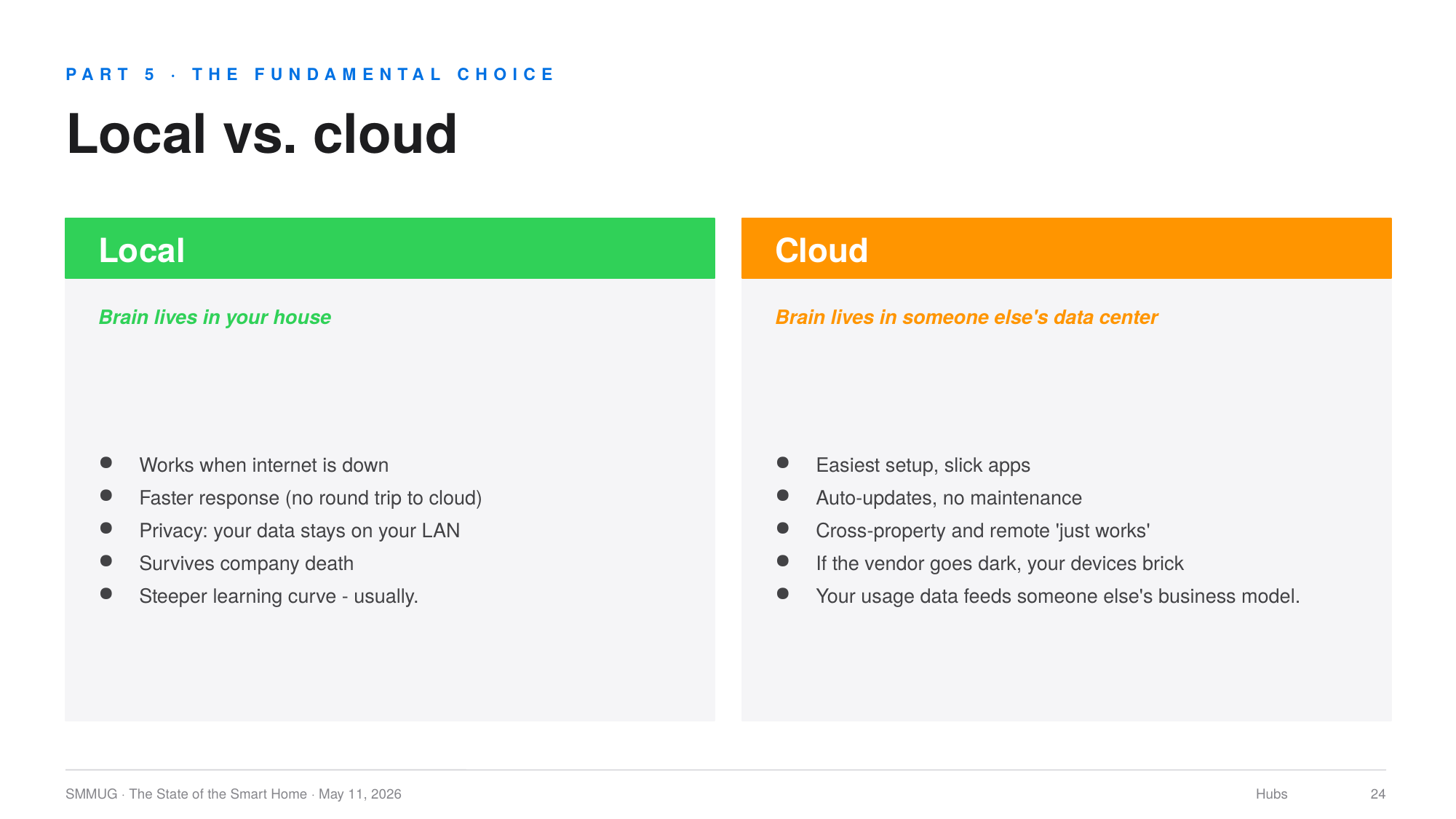

PART 5 · THE FUNDAMENTAL CHOICE
Local vs. cloud
It matters more than you think.

Local
Cloud
Brain lives in your house
Brain lives in someone else's data center
Works when internet is down
Faster response (no round trip to cloud)
Privacy: your data stays on your LAN
Survives company death
Steeper learning curve - usually.
Easiest setup, slick apps
Auto-updates, no maintenance
Cross-property and remote 'just works'
If the vendor goes dark, your devices brick
Your usage data feeds someone else's business model.

SMMUG · The State of the Smart Home · May 11, 2026
Hubs
24